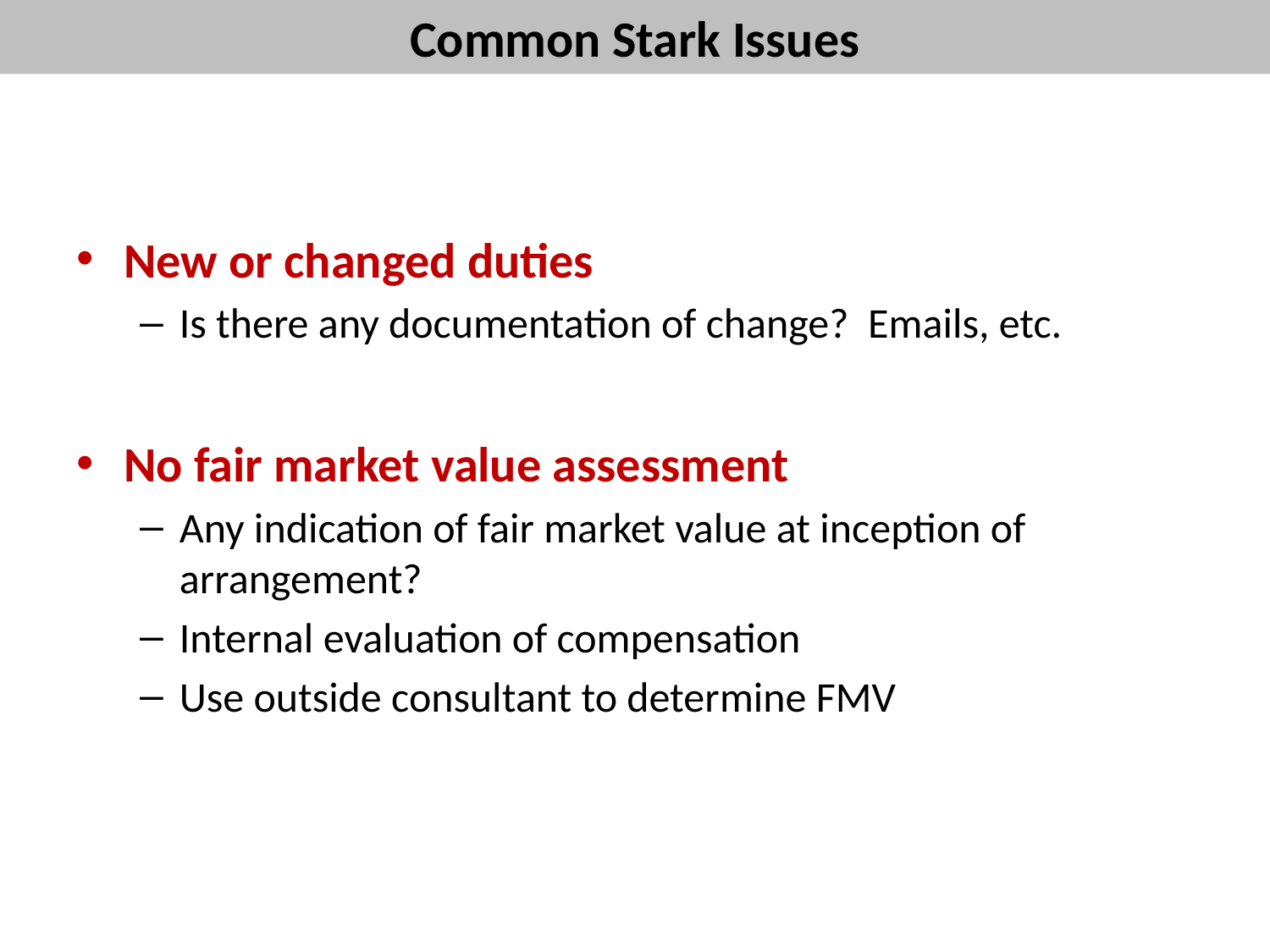

# Common Stark Issues
New or changed duties
Is there any documentation of change?  Emails, etc.

No fair market value assessment
Any indication of fair market value at inception of arrangement?
Internal evaluation of compensation
Use outside consultant to determine FMV